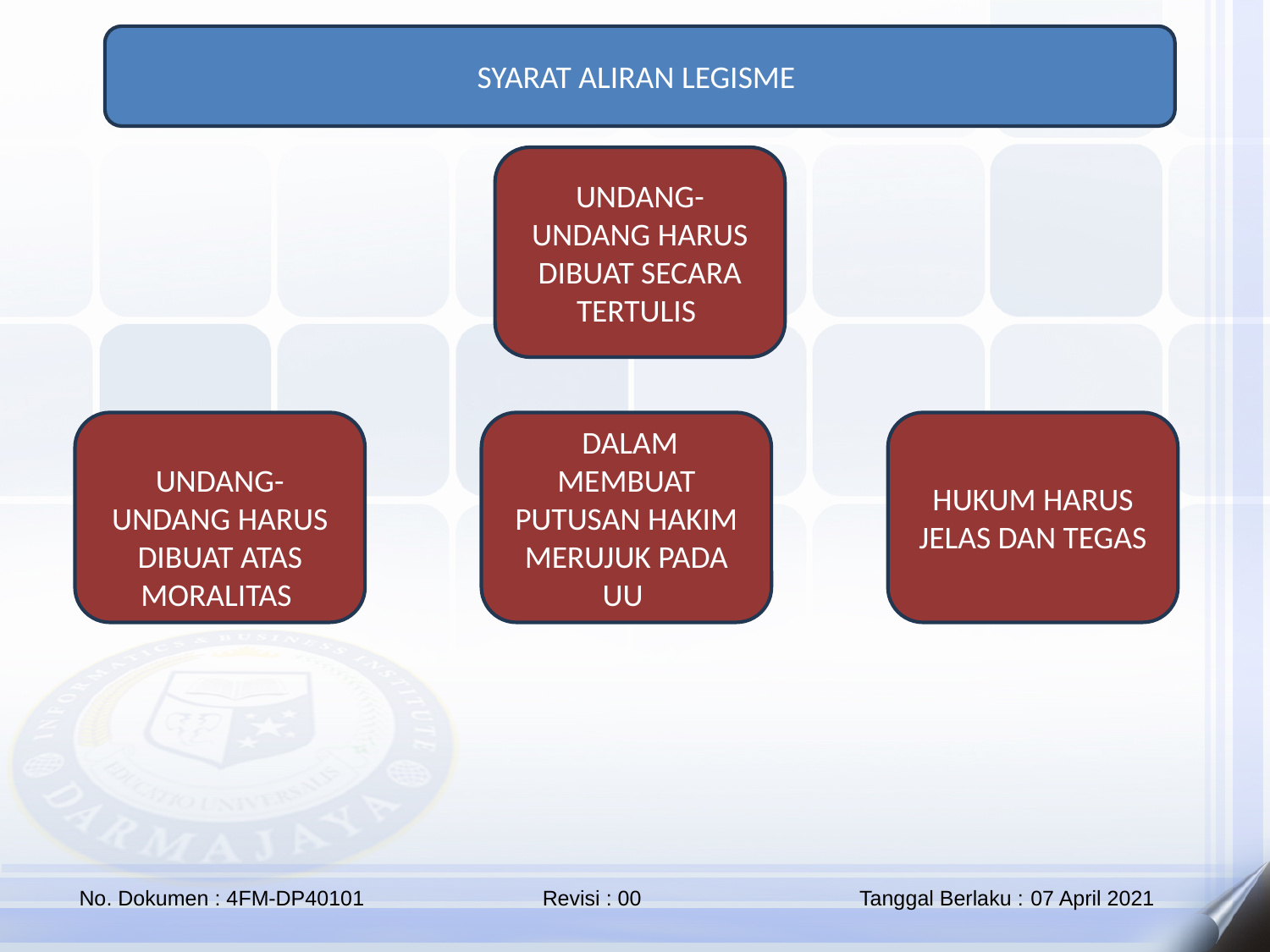

SYARAT ALIRAN LEGISME
UNDANG-UNDANG HARUS DIBUAT SECARA TERTULIS

UNDANG-UNDANG HARUS DIBUAT ATAS MORALITAS
 DALAM MEMBUAT PUTUSAN HAKIM MERUJUK PADA UU
HUKUM HARUS JELAS DAN TEGAS